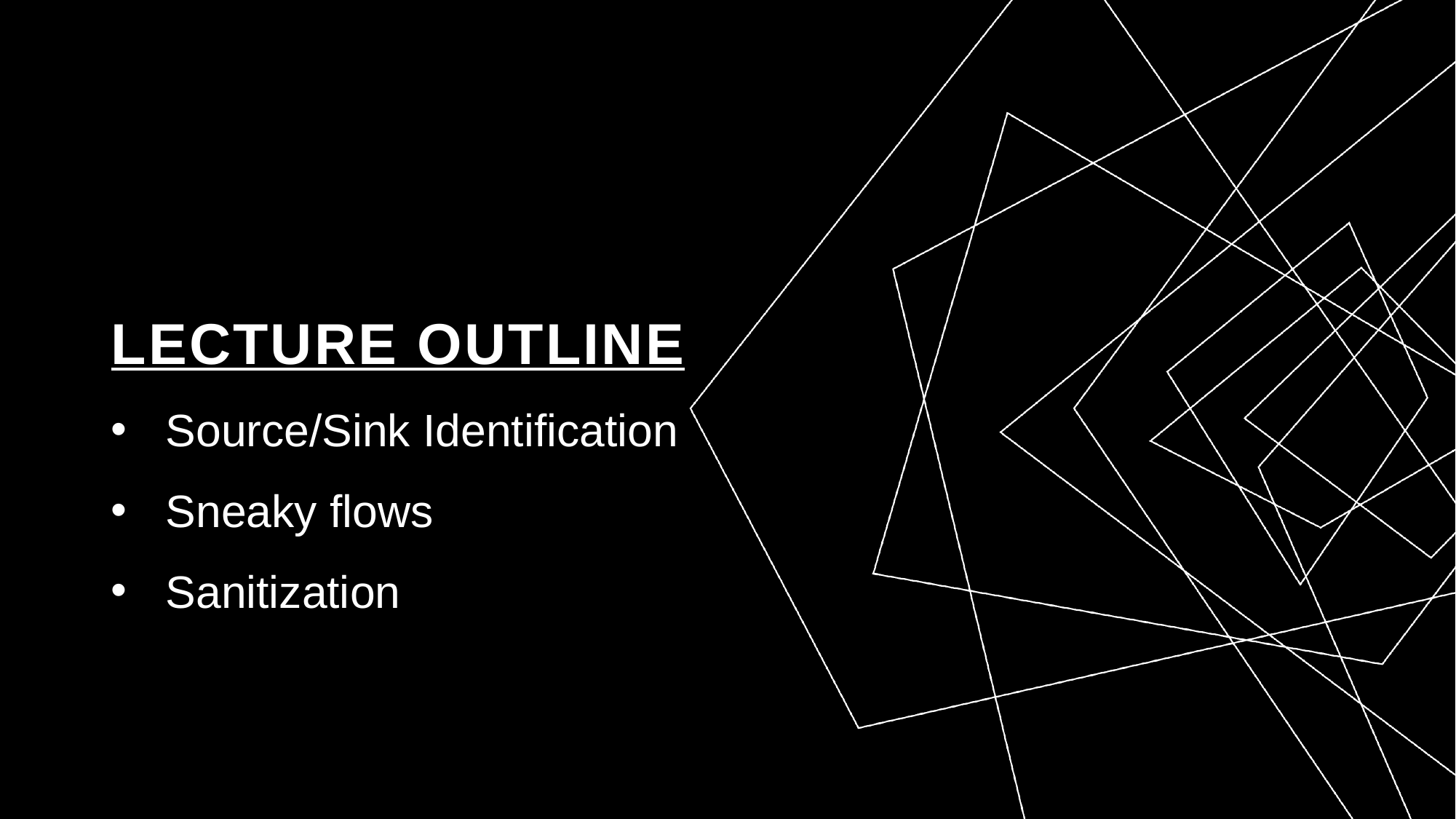

# Lecture Outline
Source/Sink Identification
Sneaky flows
Sanitization